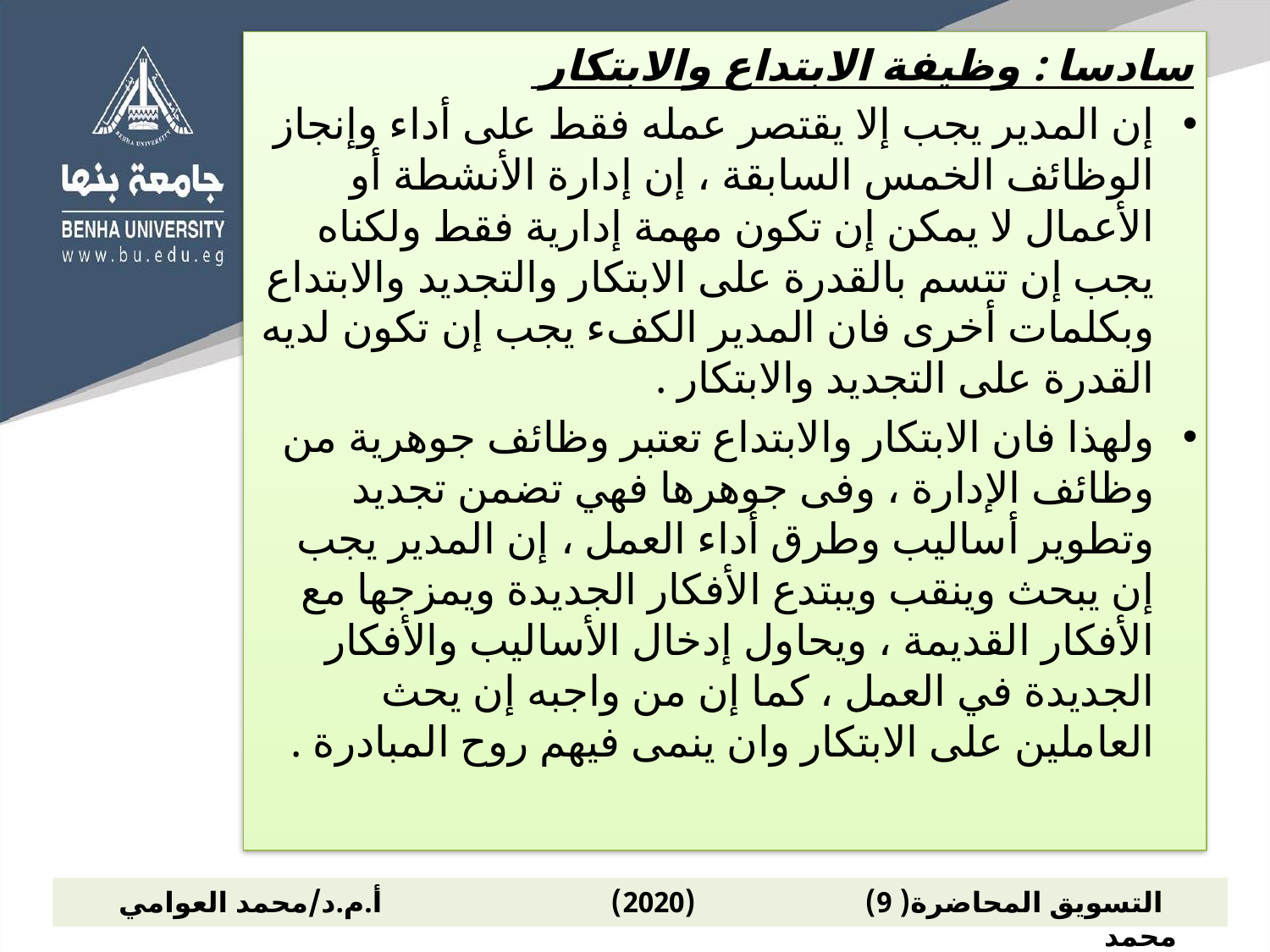

سادسا : وظيفة الابتداع والابتكار
إن المدير يجب إلا يقتصر عمله فقط على أداء وإنجاز الوظائف الخمس السابقة ، إن إدارة الأنشطة أو الأعمال لا يمكن إن تكون مهمة إدارية فقط ولكناه يجب إن تتسم بالقدرة على الابتكار والتجديد والابتداع وبكلمات أخرى فان المدير الكفء يجب إن تكون لديه القدرة على التجديد والابتكار .
ولهذا فان الابتكار والابتداع تعتبر وظائف جوهرية من وظائف الإدارة ، وفى جوهرها فهي تضمن تجديد وتطوير أساليب وطرق أداء العمل ، إن المدير يجب إن يبحث وينقب ويبتدع الأفكار الجديدة ويمزجها مع الأفكار القديمة ، ويحاول إدخال الأساليب والأفكار الجديدة في العمل ، كما إن من واجبه إن يحث العاملين على الابتكار وان ينمى فيهم روح المبادرة .

       التسويق المحاضرة( 9)                       (2020)                               أ.م.د/محمد العوامي محمد